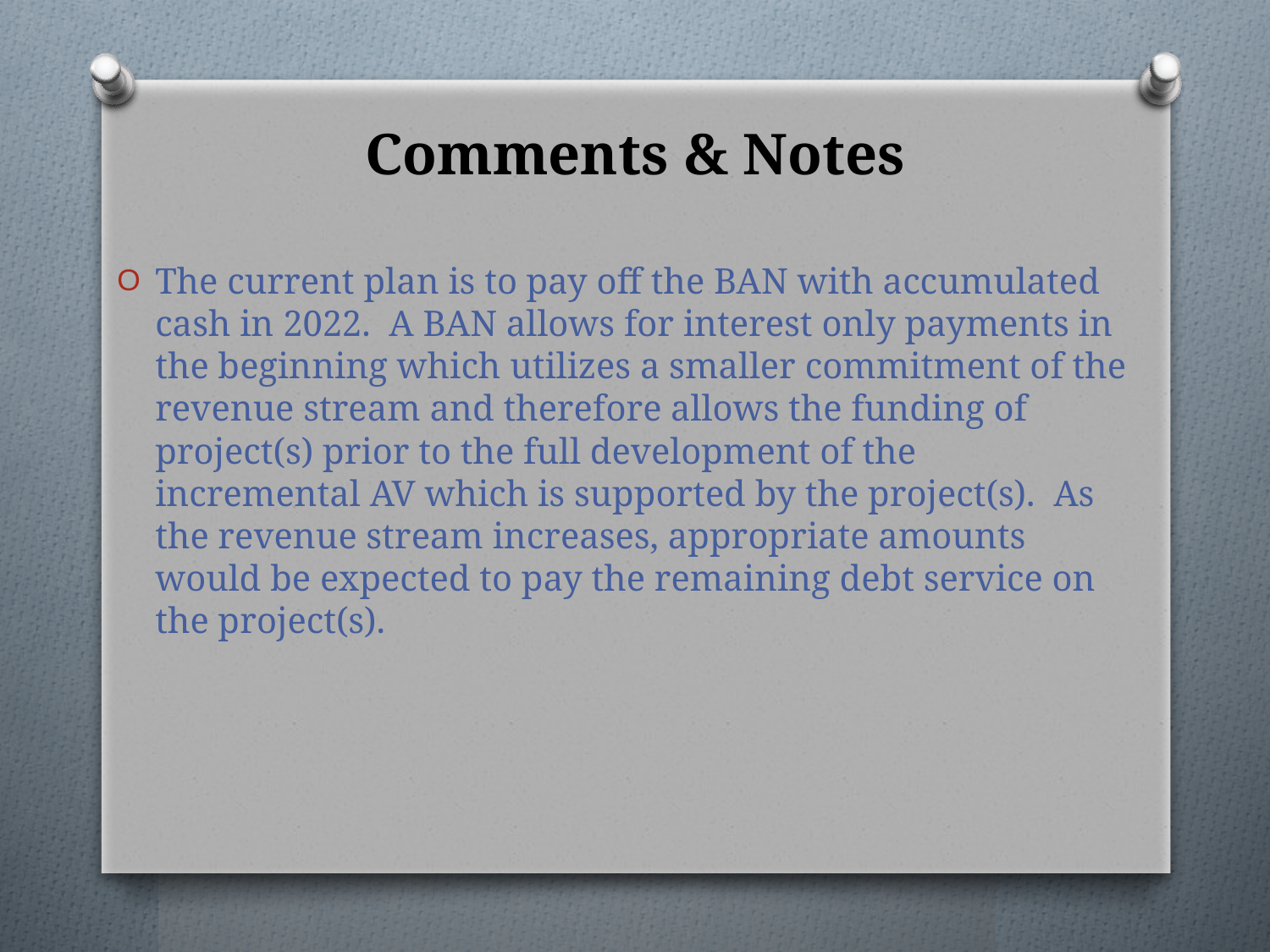

# Comments & Notes
The current plan is to pay off the BAN with accumulated cash in 2022.  A BAN allows for interest only payments in the beginning which utilizes a smaller commitment of the revenue stream and therefore allows the funding of project(s) prior to the full development of the incremental AV which is supported by the project(s).  As the revenue stream increases, appropriate amounts would be expected to pay the remaining debt service on the project(s).